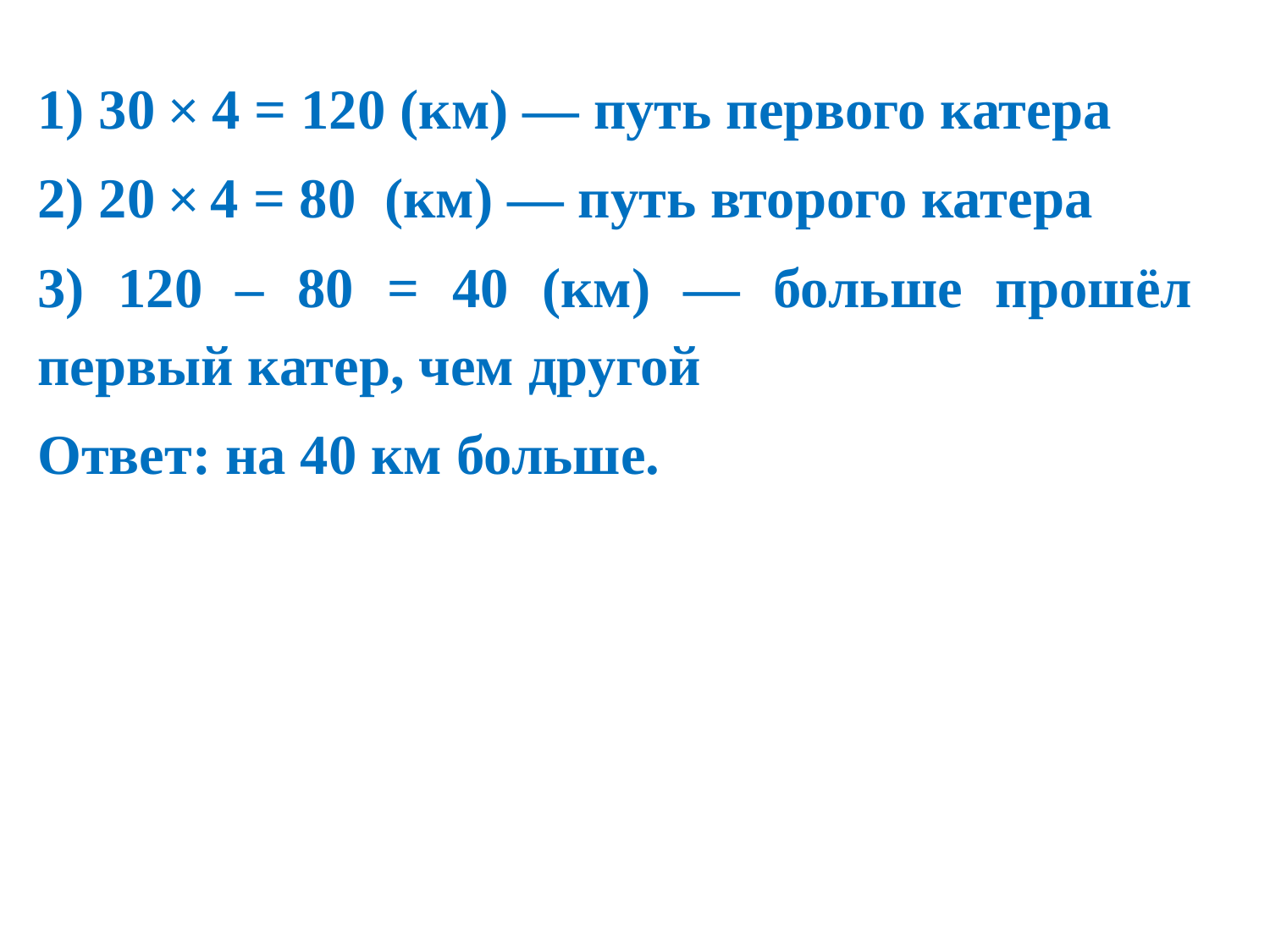

1) 30 × 4 = 120 (км) — путь первого катера
2) 20 × 4 = 80  (км) — путь второго катера
3) 120 – 80 = 40 (км) — больше прошёл первый катер, чем другой
Ответ: на 40 км больше.